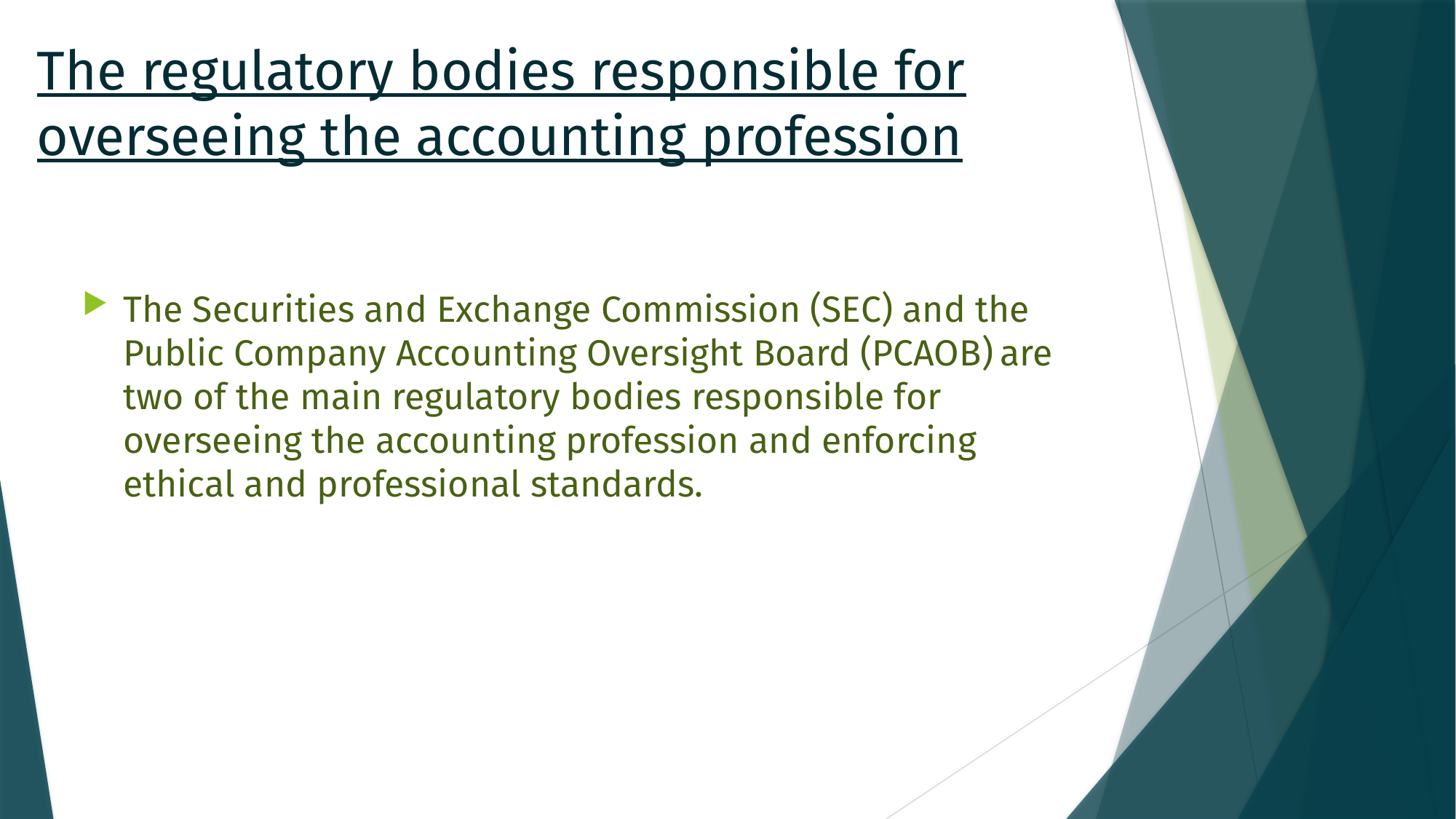

# The regulatory bodies responsible for overseeing the accounting profession
The Securities and Exchange Commission (SEC) and the Public Company Accounting Oversight Board (PCAOB) are two of the main regulatory bodies responsible for overseeing the accounting profession and enforcing ethical and professional standards.